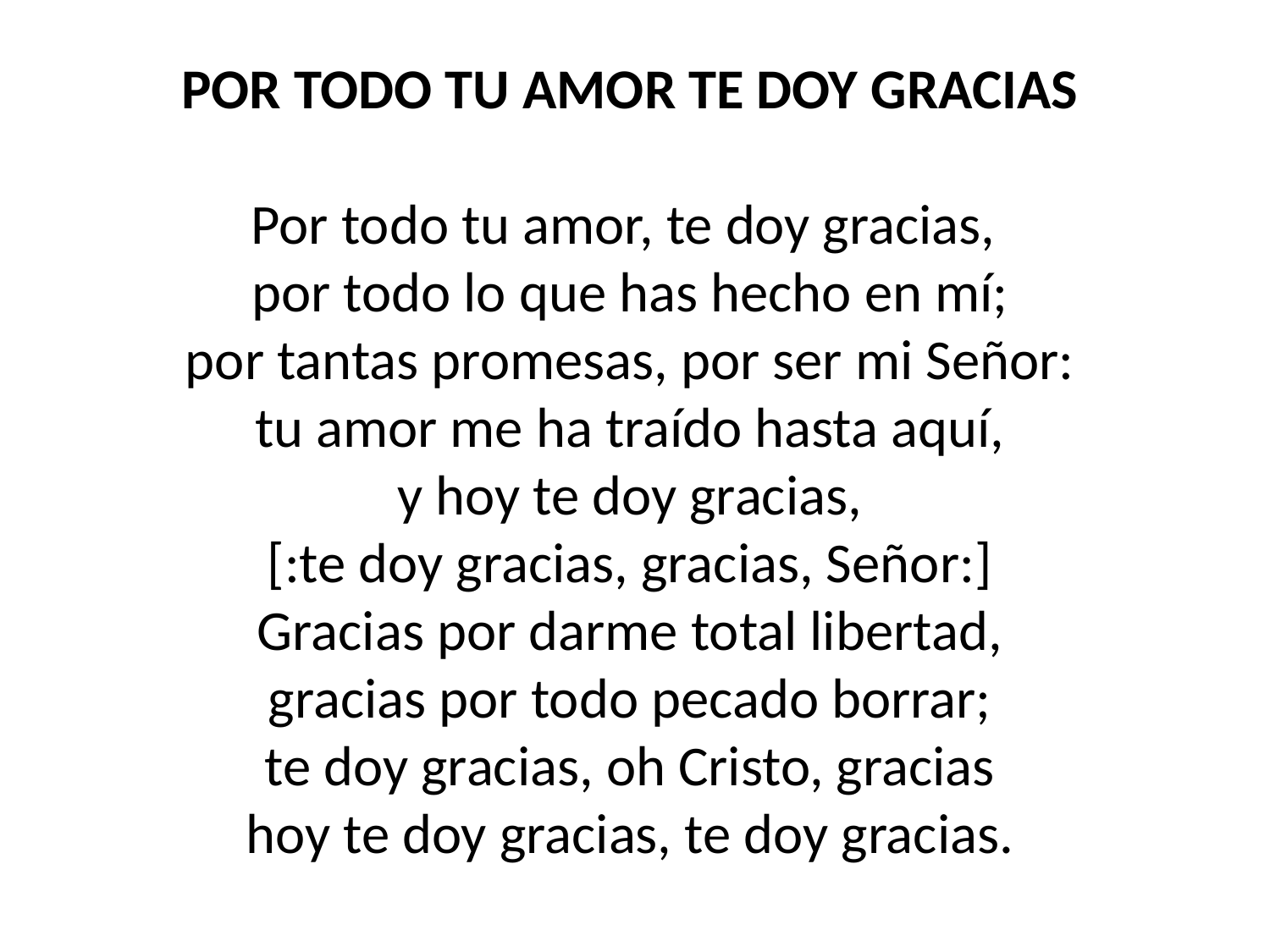

POR TODO TU AMOR TE DOY GRACIAS

Por todo tu amor, te doy gracias,
por todo lo que has hecho en mí;
por tantas promesas, por ser mi Señor:
tu amor me ha traído hasta aquí,
y hoy te doy gracias,
[:te doy gracias, gracias, Señor:]
Gracias por darme total libertad,
gracias por todo pecado borrar;
te doy gracias, oh Cristo, gracias
hoy te doy gracias, te doy gracias.